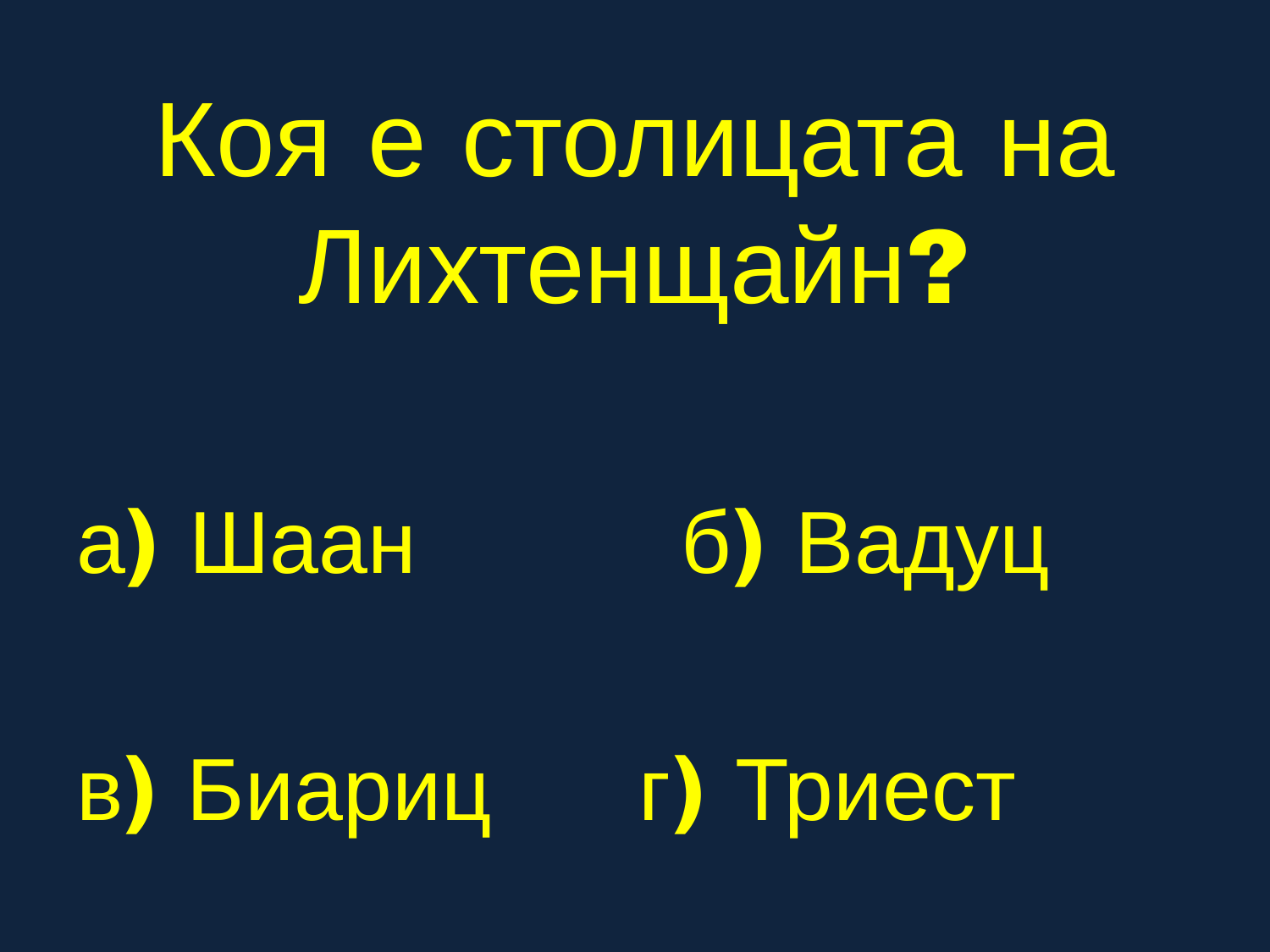

# Коя е столицата на Лихтенщайн?

а) Шаан         б) Вадуц

в) Биариц     г) Триест